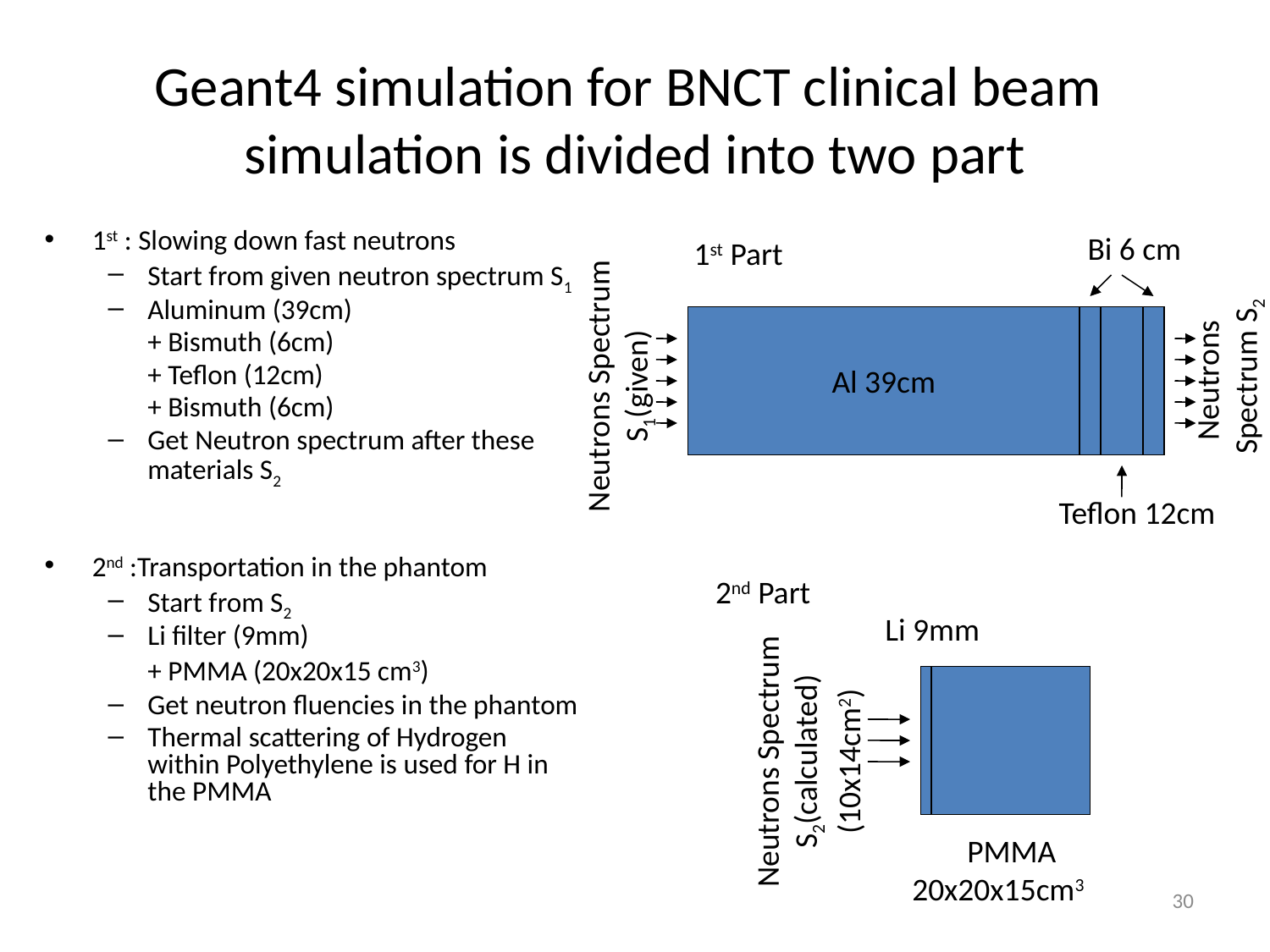

# Geant4 simulation for BNCT clinical beam simulation is divided into two part
1st : Slowing down fast neutrons
Start from given neutron spectrum S1
Aluminum (39cm)
	+ Bismuth (6cm)
	+ Teflon (12cm)
	+ Bismuth (6cm)
Get Neutron spectrum after these materials S2

2nd :Transportation in the phantom
Start from S2
Li filter (9mm)
	+ PMMA (20x20x15 cm3)
Get neutron fluencies in the phantom
Thermal scattering of Hydrogen within Polyethylene is used for H in the PMMA
Bi 6 cm
1st Part

Al 39cm

Neutrons
Spectrum S2

Neutrons Spectrum S1(given)

Teflon 12cm
2nd Part
Li 9mm

Neutrons Spectrum S2(calculated)
(10x14cm2)

PMMA
20x20x15cm3
30